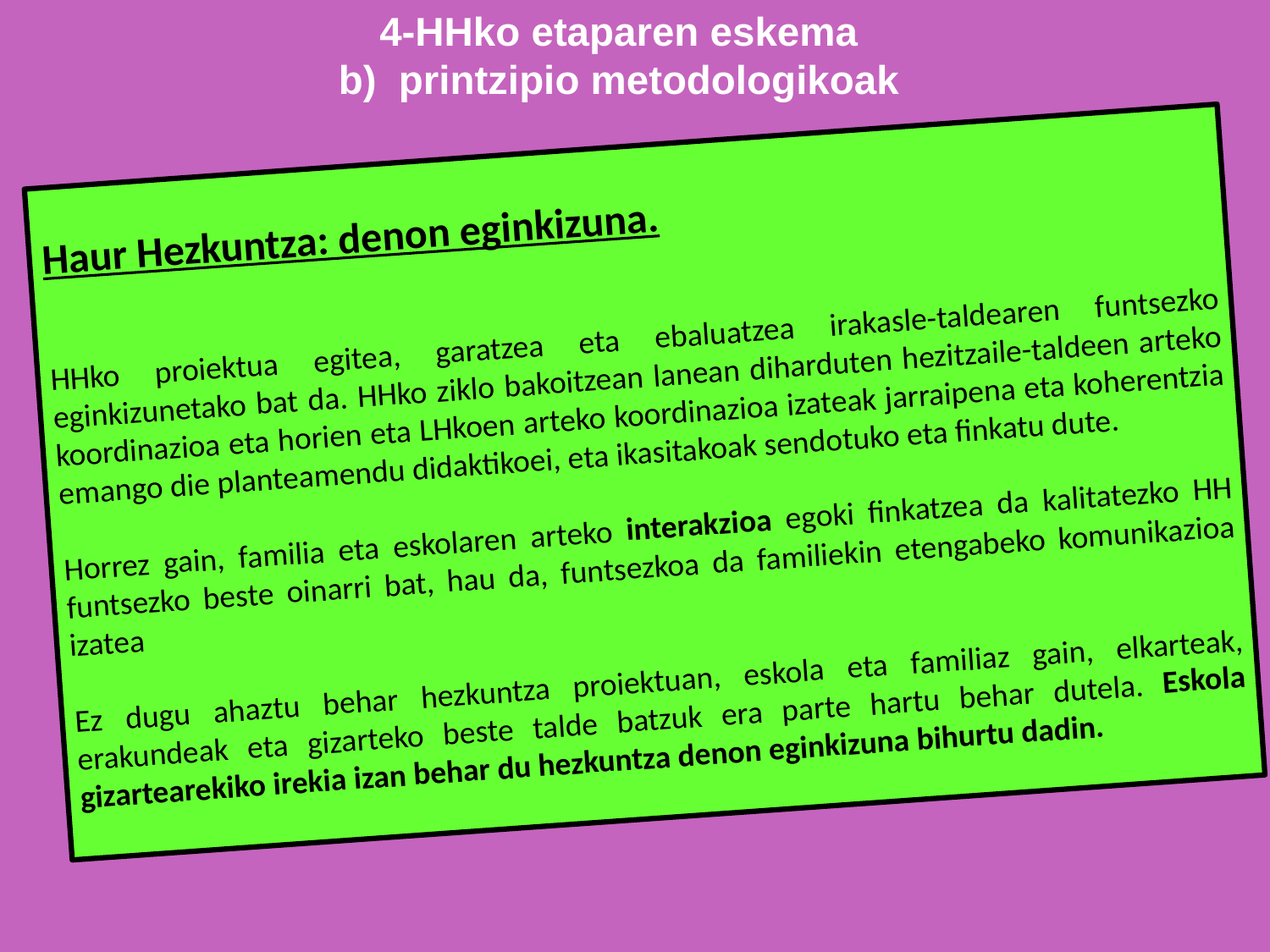

# 4-HHko etaparen eskema b)  printzipio metodologikoak

Haur Hezkuntza: denon eginkizuna.

HHko proiektua egitea, garatzea eta ebaluatzea irakasle-taldearen funtsezko eginkizunetako bat da. HHko ziklo bakoitzean lanean diharduten hezitzaile-taldeen arteko koordinazioa eta horien eta LHkoen arteko koordinazioa izateak jarraipena eta koherentzia emango die planteamendu didaktikoei, eta ikasitakoak sendotuko eta finkatu dute.

Horrez gain, familia eta eskolaren arteko interakzioa egoki finkatzea da kalitatezko HH funtsezko beste oinarri bat, hau da, funtsezkoa da familiekin etengabeko komunikazioa izatea

Ez dugu ahaztu behar hezkuntza proiektuan, eskola eta familiaz gain, elkarteak, erakundeak eta gizarteko beste talde batzuk era parte hartu behar dutela. Eskola gizartearekiko irekia izan behar du hezkuntza denon eginkizuna bihurtu dadin.